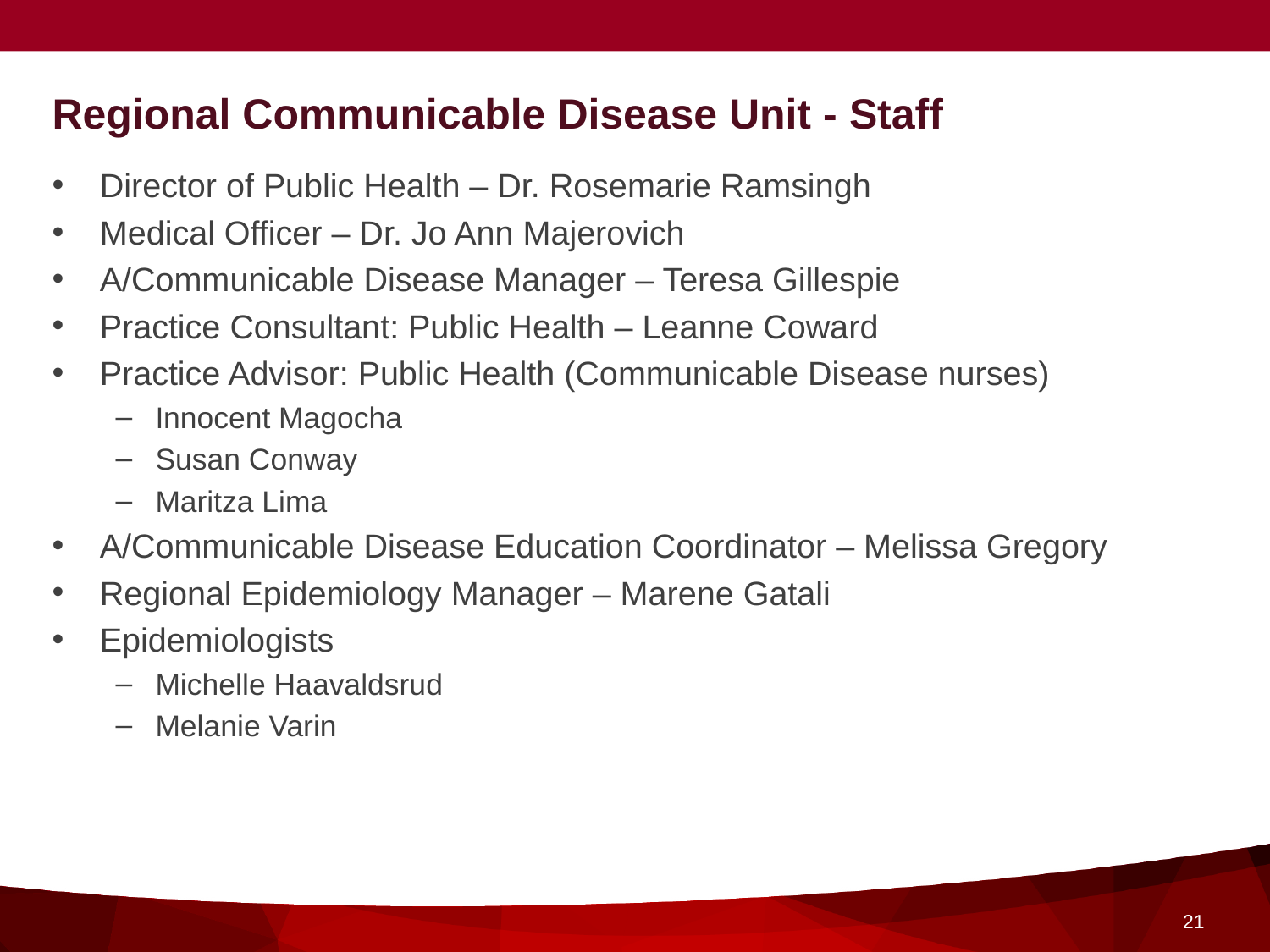

# Regional Communicable Disease Unit - Staff
Director of Public Health – Dr. Rosemarie Ramsingh
Medical Officer – Dr. Jo Ann Majerovich
A/Communicable Disease Manager – Teresa Gillespie
Practice Consultant: Public Health – Leanne Coward
Practice Advisor: Public Health (Communicable Disease nurses)
Innocent Magocha
Susan Conway
Maritza Lima
A/Communicable Disease Education Coordinator – Melissa Gregory
Regional Epidemiology Manager – Marene Gatali
Epidemiologists
Michelle Haavaldsrud
Melanie Varin
21